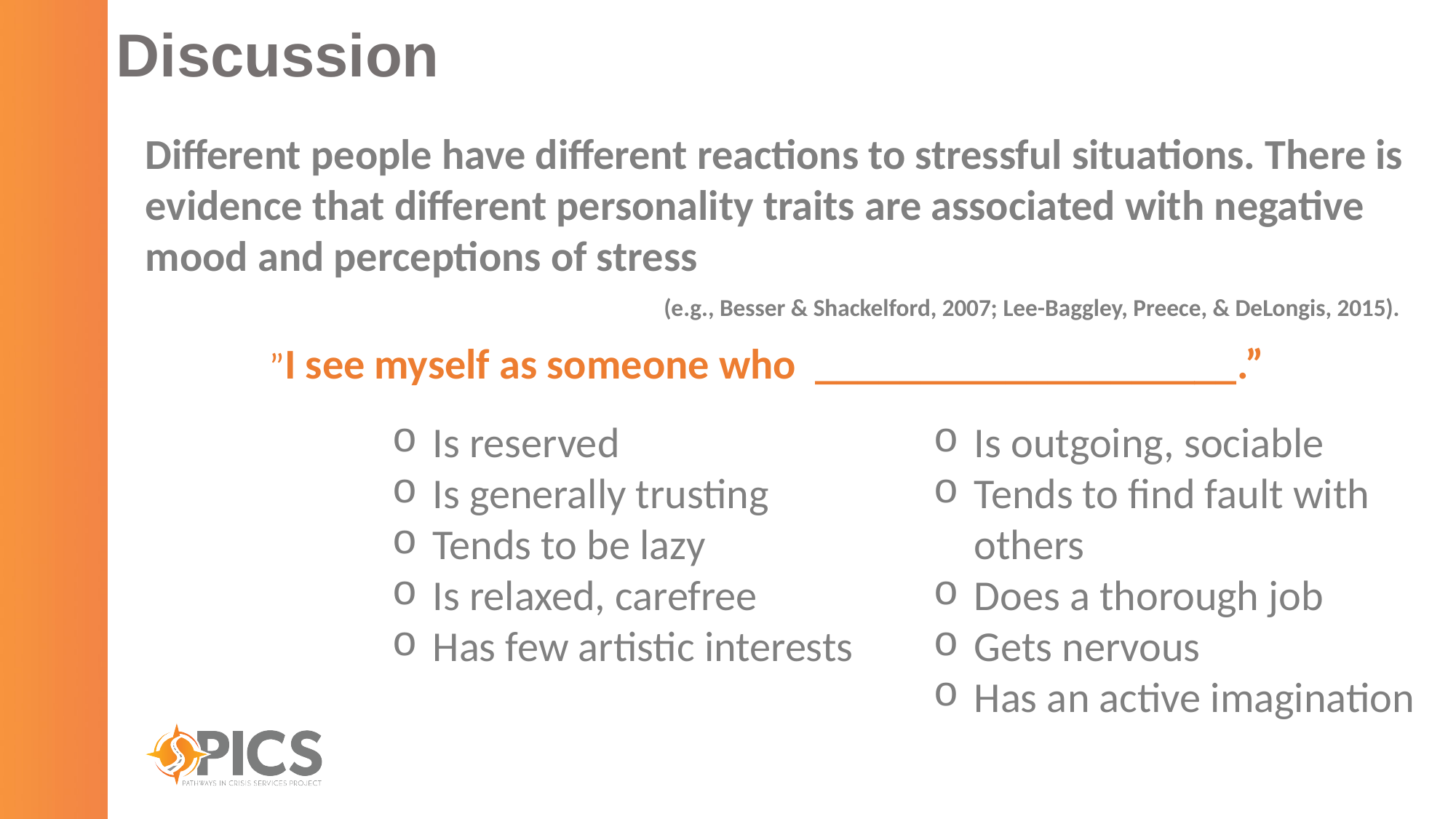

# Discussion
Different people have different reactions to stressful situations. There is evidence that different personality traits are associated with negative mood and perceptions of stress
                                                                                               (e.g., Besser & Shackelford, 2007; Lee-Baggley, Preece, & DeLongis, 2015).
”I see myself as someone who  ____________________.”
Is reserved
Is generally trusting
Tends to be lazy
Is relaxed, carefree
Has few artistic interests
Is outgoing, sociable
Tends to find fault with others
Does a thorough job
Gets nervous
Has an active imagination